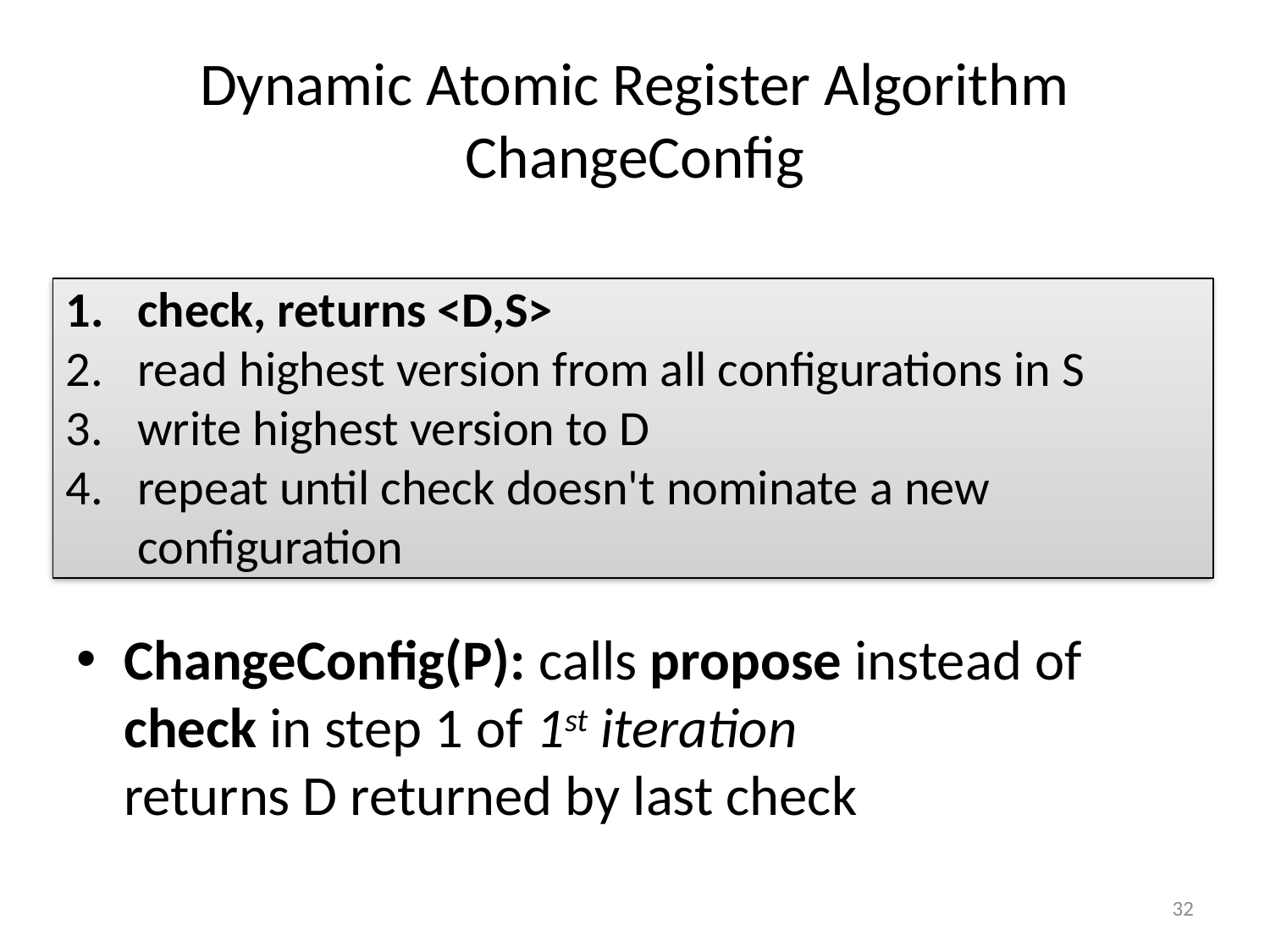

# Dynamic Atomic Register Algorithm ChangeConfig

ChangeConfig(P): calls propose instead of check in step 1 of 1st iteration
returns D returned by last check

check, returns <D,S>
read highest version from all configurations in S
write highest version to D
repeat until check doesn't nominate a new configuration

32